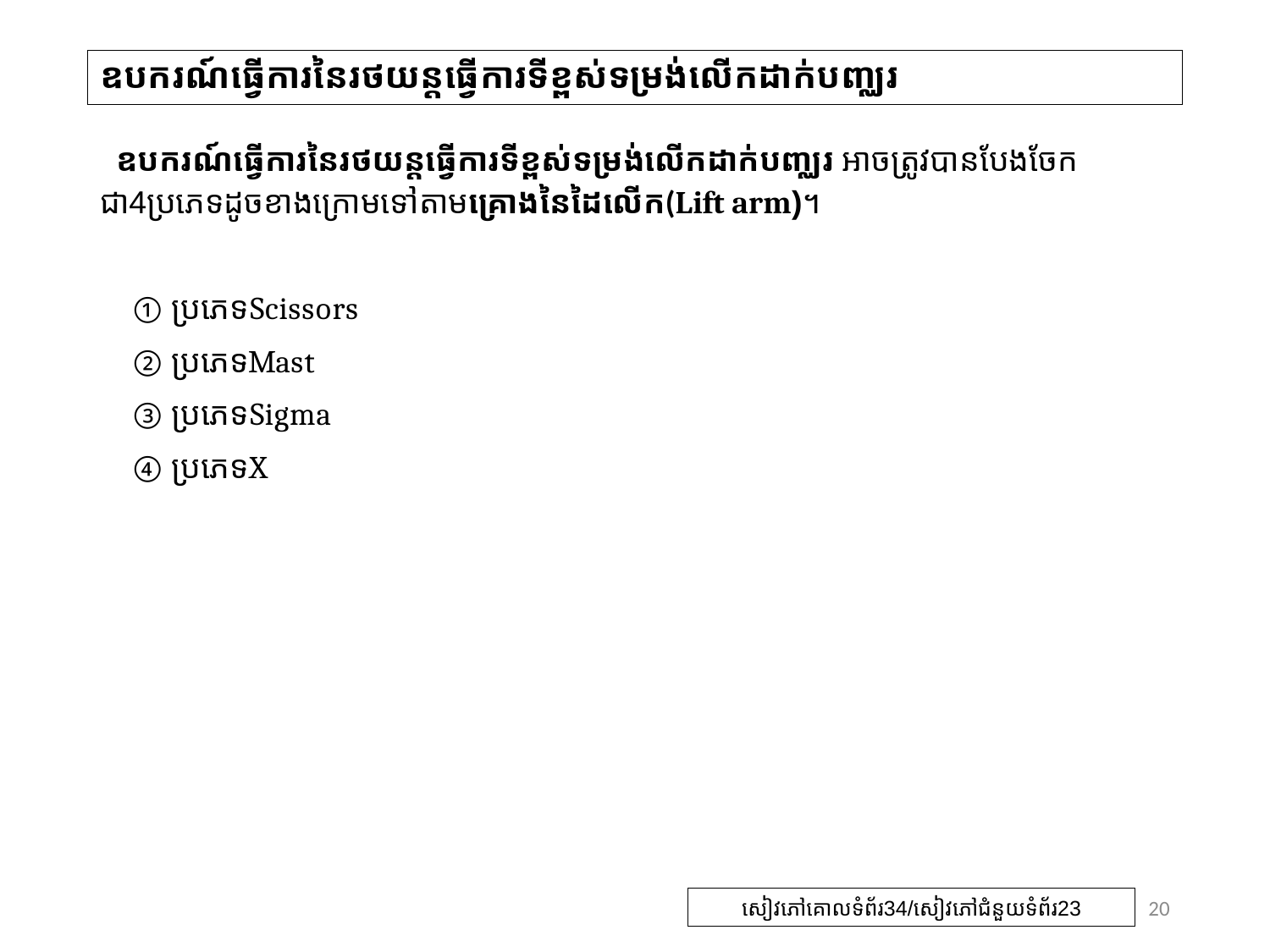

# ឧបករណ៍ធ្វើការនៃរថយន្តធ្វើការទីខ្ពស់ទម្រង់លើកដាក់បញ្ឈរ
  ឧបករណ៍ធ្វើការនៃរថយន្តធ្វើការទីខ្ពស់ទម្រង់លើកដាក់បញ្ឈរ អាចត្រូវបានបែងចែកជា4ប្រភេទដូចខាងក្រោមទៅតាមគ្រោងនៃដៃលើក(Lift arm)។

① ប្រភេទScissors
② ប្រភេទMast
③ ប្រភេទSigma
④ ប្រភេទX
20
សៀវភៅគោលទំព័រ34/សៀវភៅជំនួយទំព័រ23